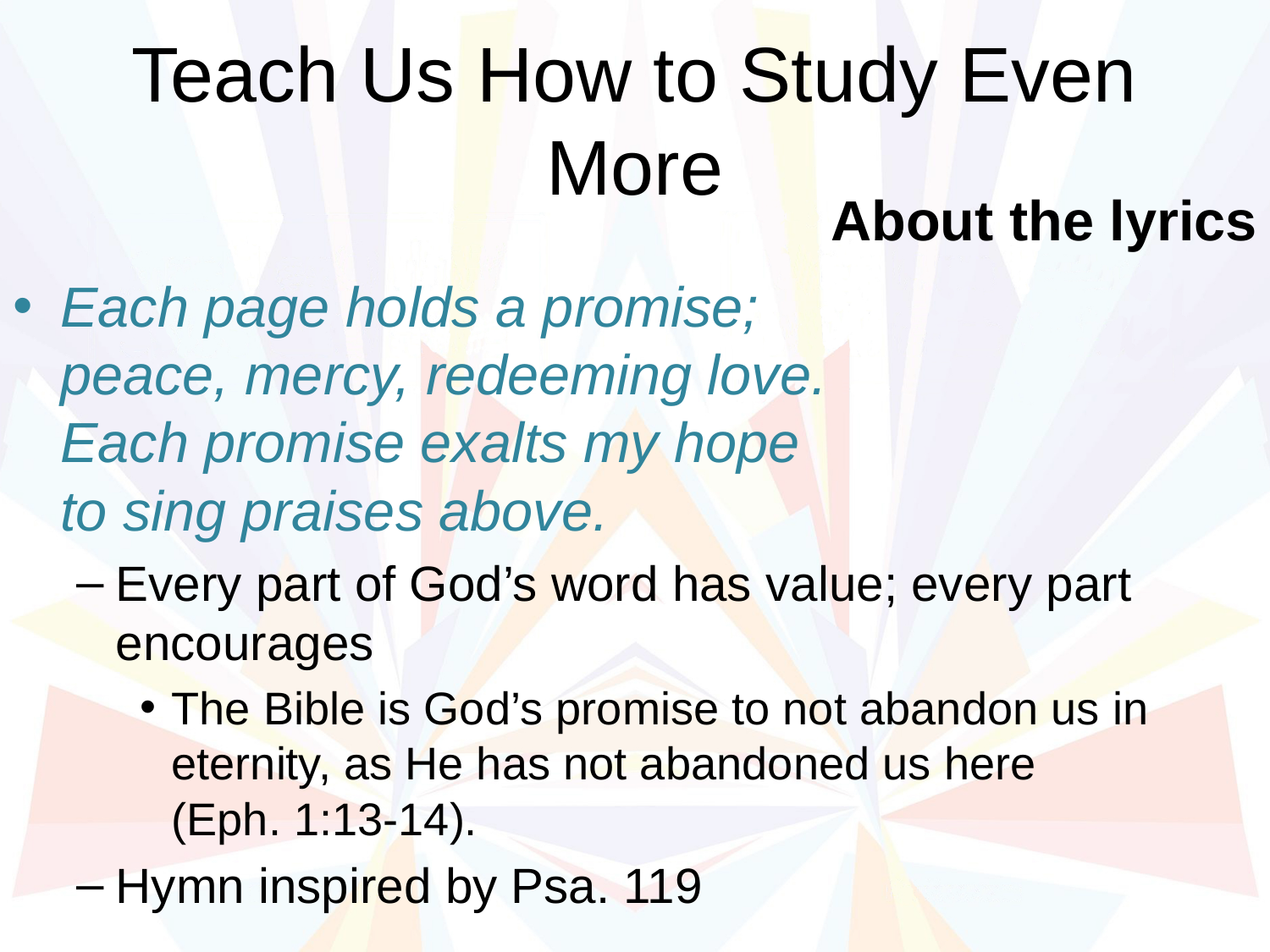

# Teach Us How to Study Even More
About the lyrics
Each page holds a promise;
peace, mercy, redeeming love.
Each promise exalts my hope
to sing praises above.
Every part of God’s word has value; every part encourages
The Bible is God’s promise to not abandon us in eternity, as He has not abandoned us here
(Eph. 1:13-14).
Hymn inspired by Psa. 119